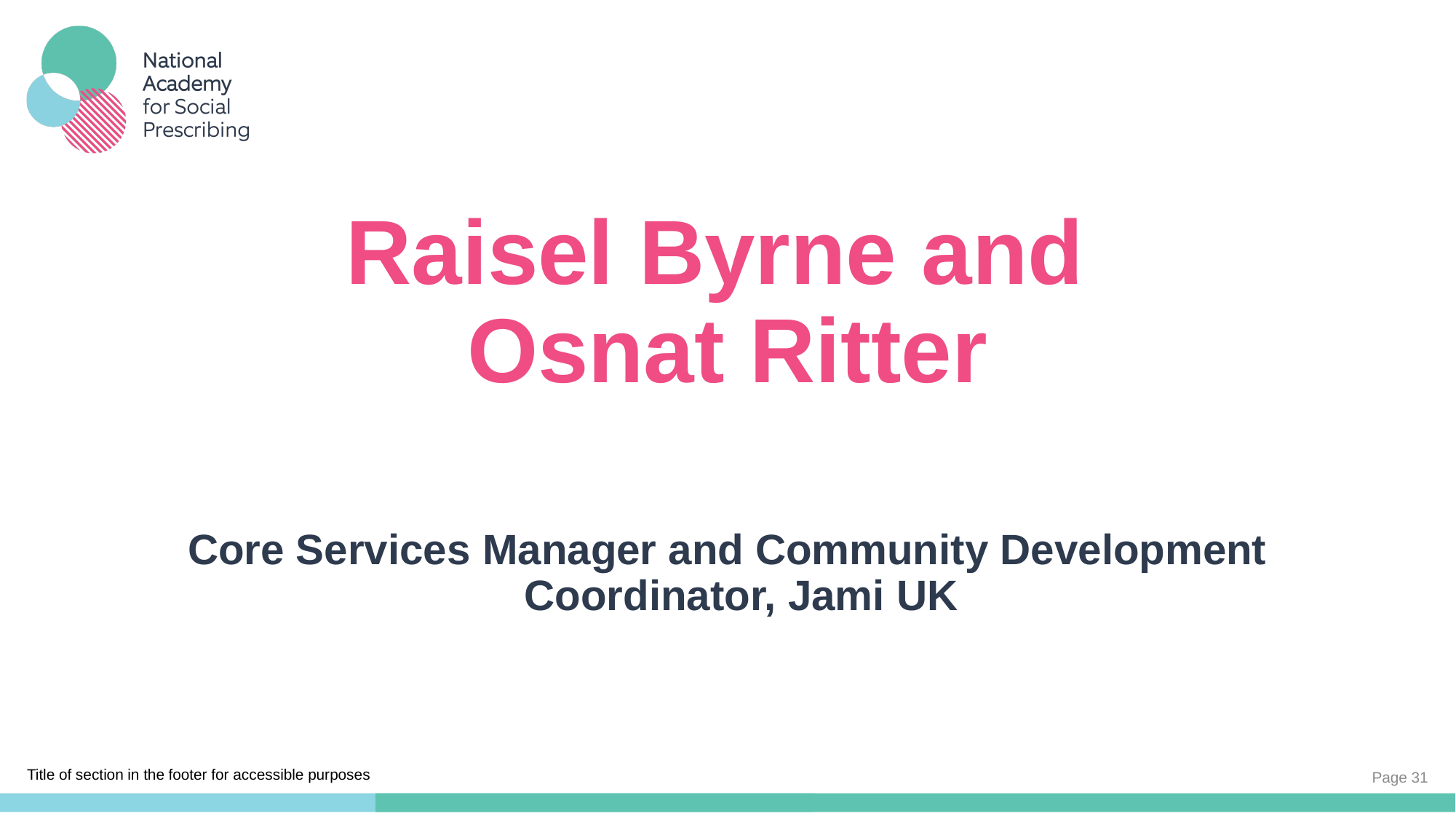

# Raisel Byrne and Osnat Ritter

Core Services Manager and Community Development Coordinator, Jami UK

Page 31
Title of section in the footer for accessible purposes